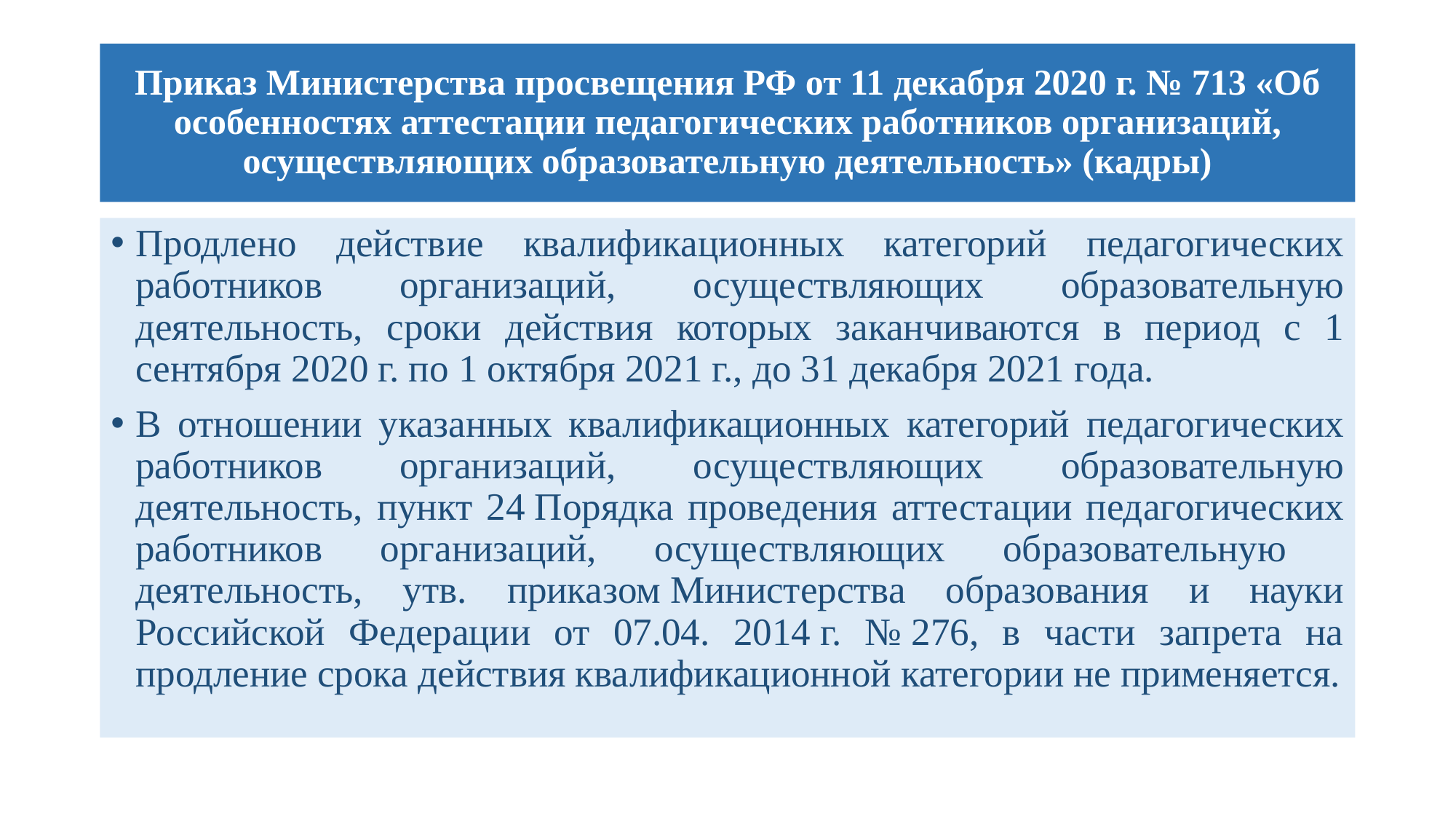

# Приказ Министерства просвещения РФ от 11 декабря 2020 г. № 713 «Об особенностях аттестации педагогических работников организаций, осуществляющих образовательную деятельность» (кадры)
Продлено действие квалификационных категорий педагогических работников организаций, осуществляющих образовательную деятельность, сроки действия которых заканчиваются в период с 1 сентября 2020 г. по 1 октября 2021 г., до 31 декабря 2021 года.
В отношении указанных квалификационных категорий педагогических работников организаций, осуществляющих образовательную деятельность, пункт 24 Порядка проведения аттестации педагогических работников организаций, осуществляющих образовательную  деятельность, утв. приказом Министерства образования и науки Российской Федерации от 07.04. 2014 г. № 276, в части запрета на продление срока действия квалификационной категории не применяется.